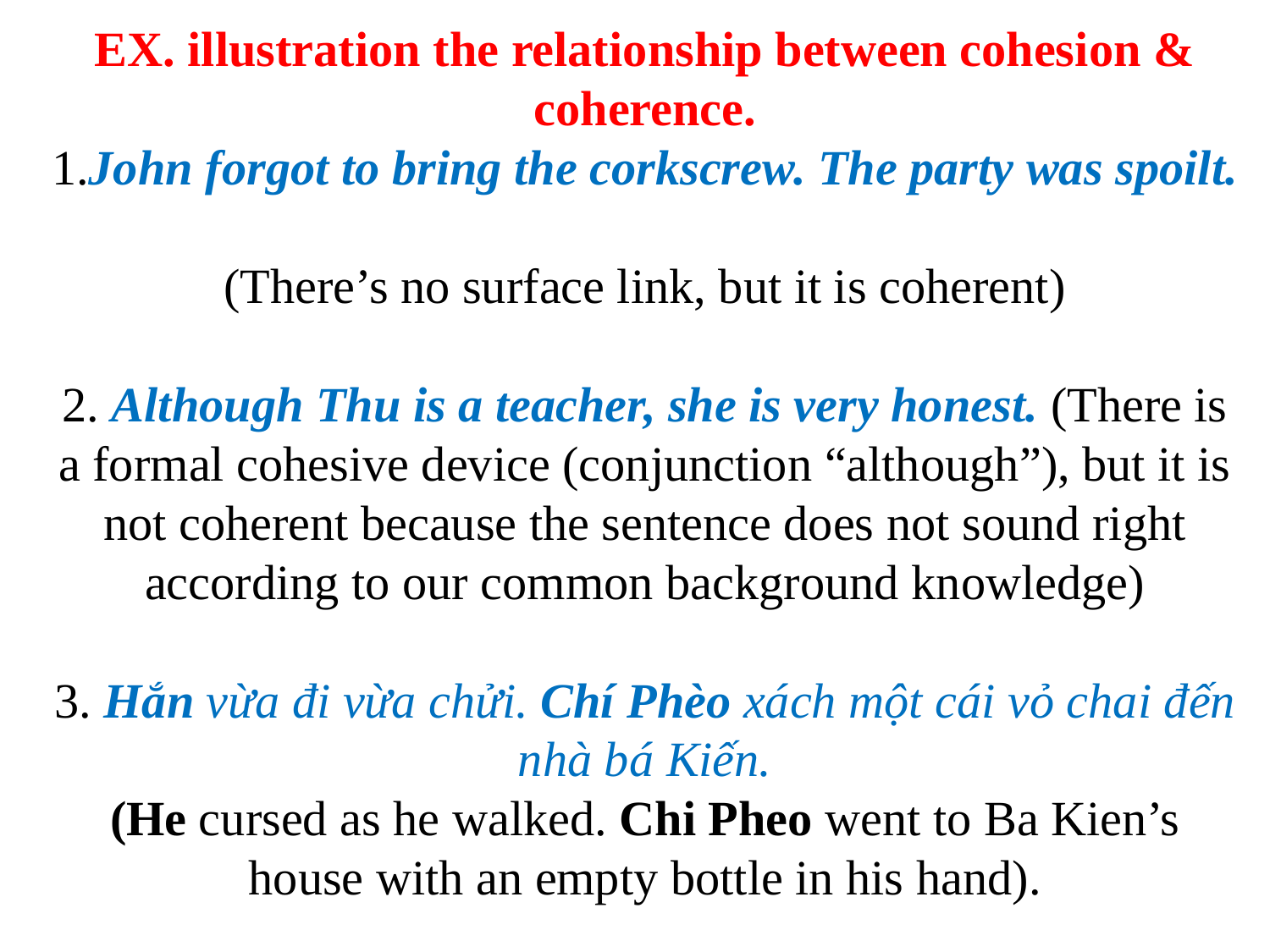

# EX. illustration the relationship between cohesion & coherence. 1.John forgot to bring the corkscrew. The party was spoilt. (There’s no surface link, but it is coherent) 2. Although Thu is a teacher, she is very honest. (There is a formal cohesive device (conjunction “although”), but it is not coherent because the sentence does not sound right according to our common background knowledge) 3. Hắn vừa đi vừa chửi. Chí Phèo xách một cái vỏ chai đến nhà bá Kiến. (He cursed as he walked. Chi Pheo went to Ba Kien’s house with an empty bottle in his hand).